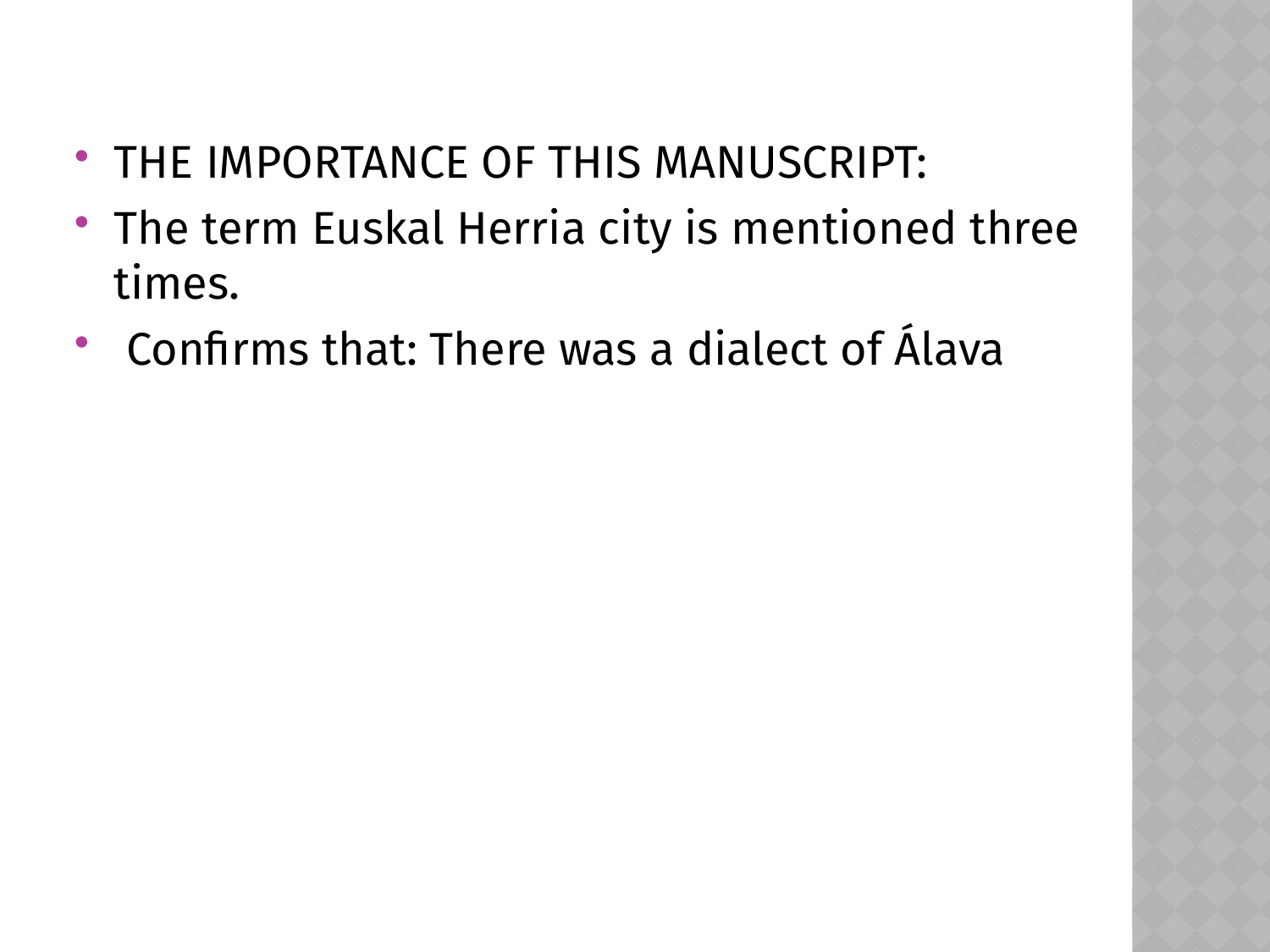

THE IMPORTANCE OF THIS MANUSCRIPT:
The term Euskal Herria city is mentioned three times.
 Confirms that: There was a dialect of Álava